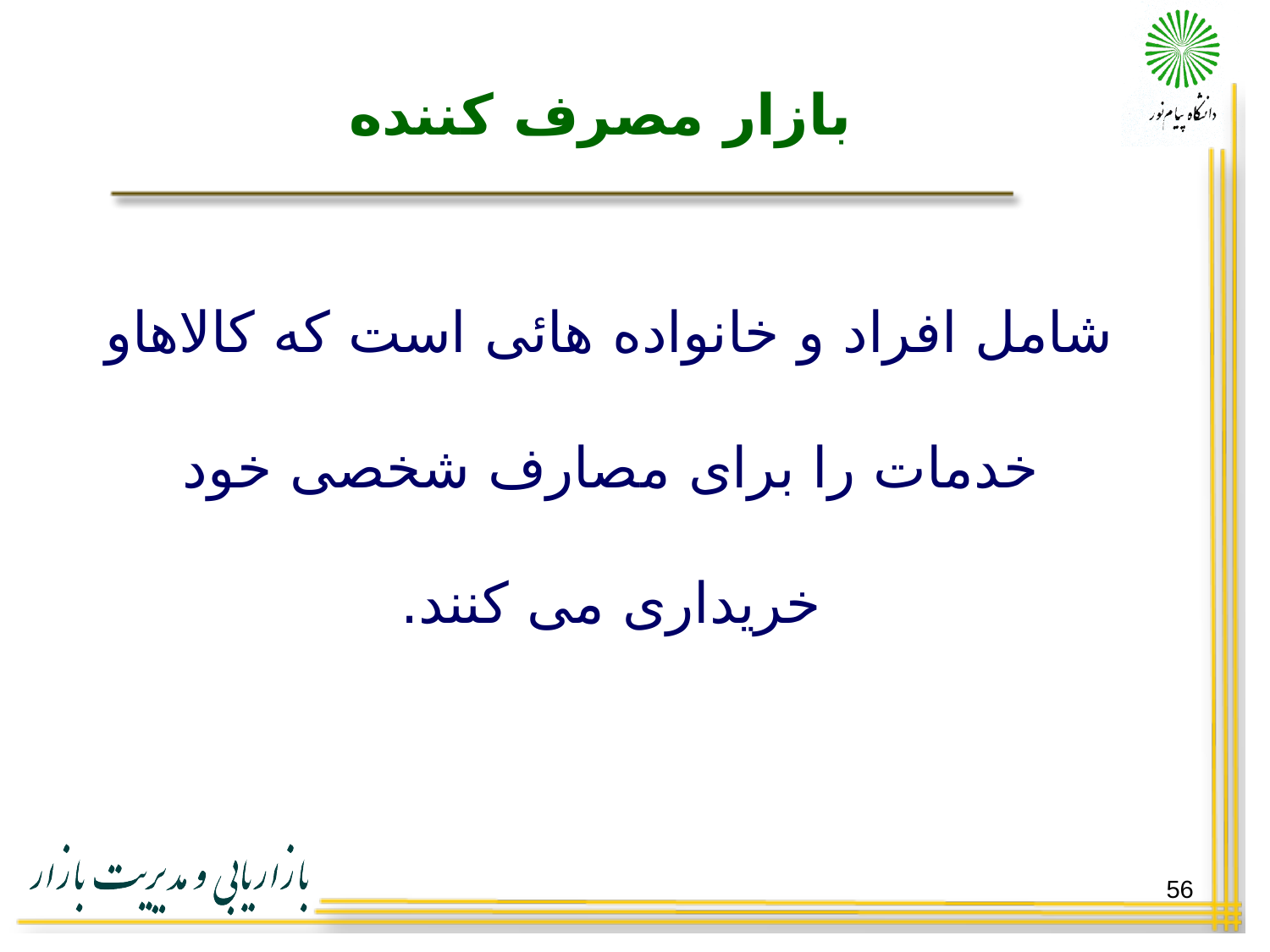

# بازار مصرف کننده
شامل افراد و خانواده هائی است که کالاهاو خدمات را برای مصارف شخصی خود خریداری می کنند.
56